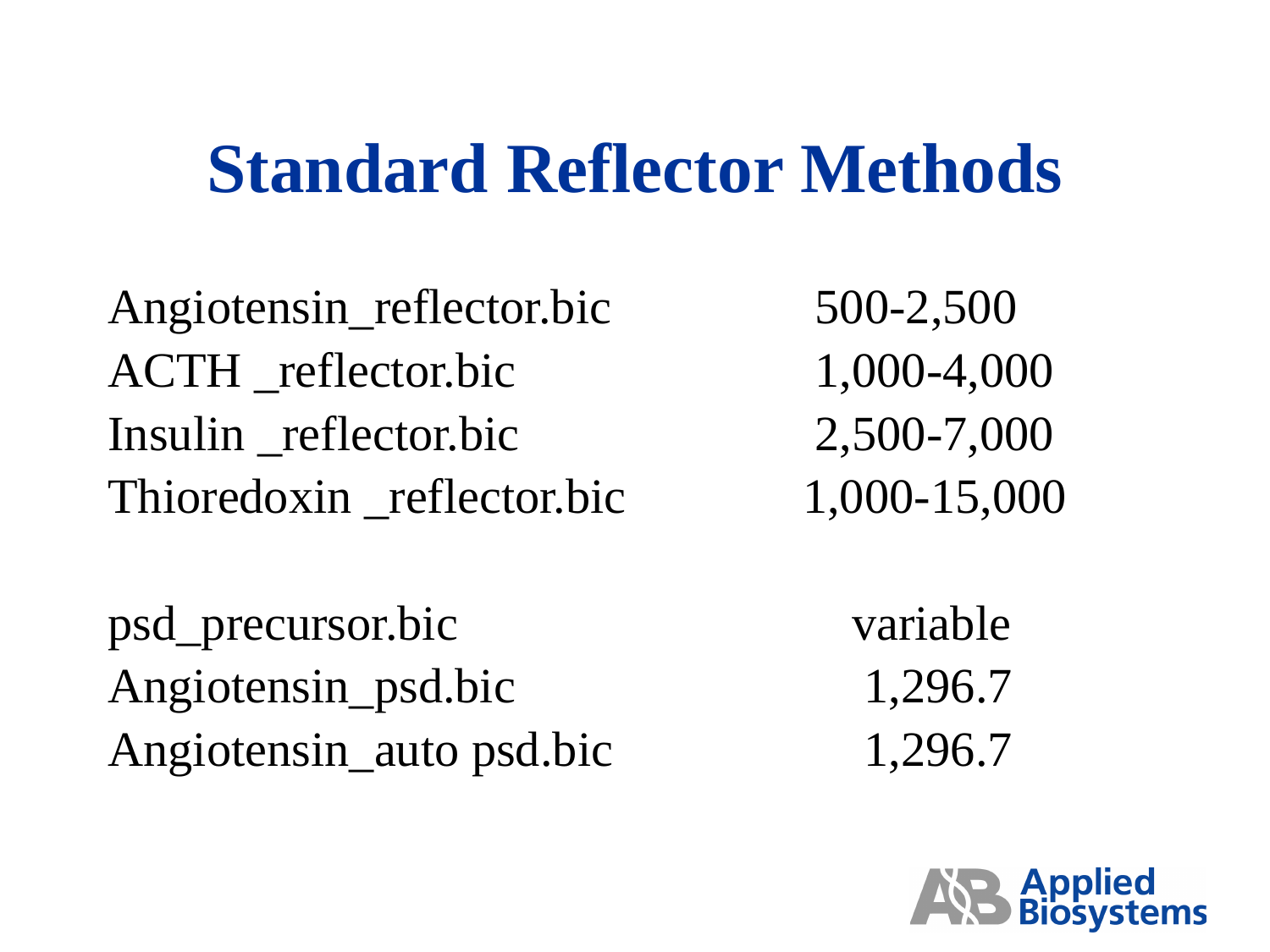

# Standard Reflector Methods
Angiotensin_reflector.bic	  	  500-2,500
ACTH _reflector.bic 			  1,000-4,000
Insulin _reflector.bic 			  2,500-7,000
Thioredoxin _reflector.bic 	 	 1,000-15,000

psd_precursor.bic			     variable
Angiotensin_psd.bic			      1,296.7
Angiotensin_auto psd.bic		      1,296.7